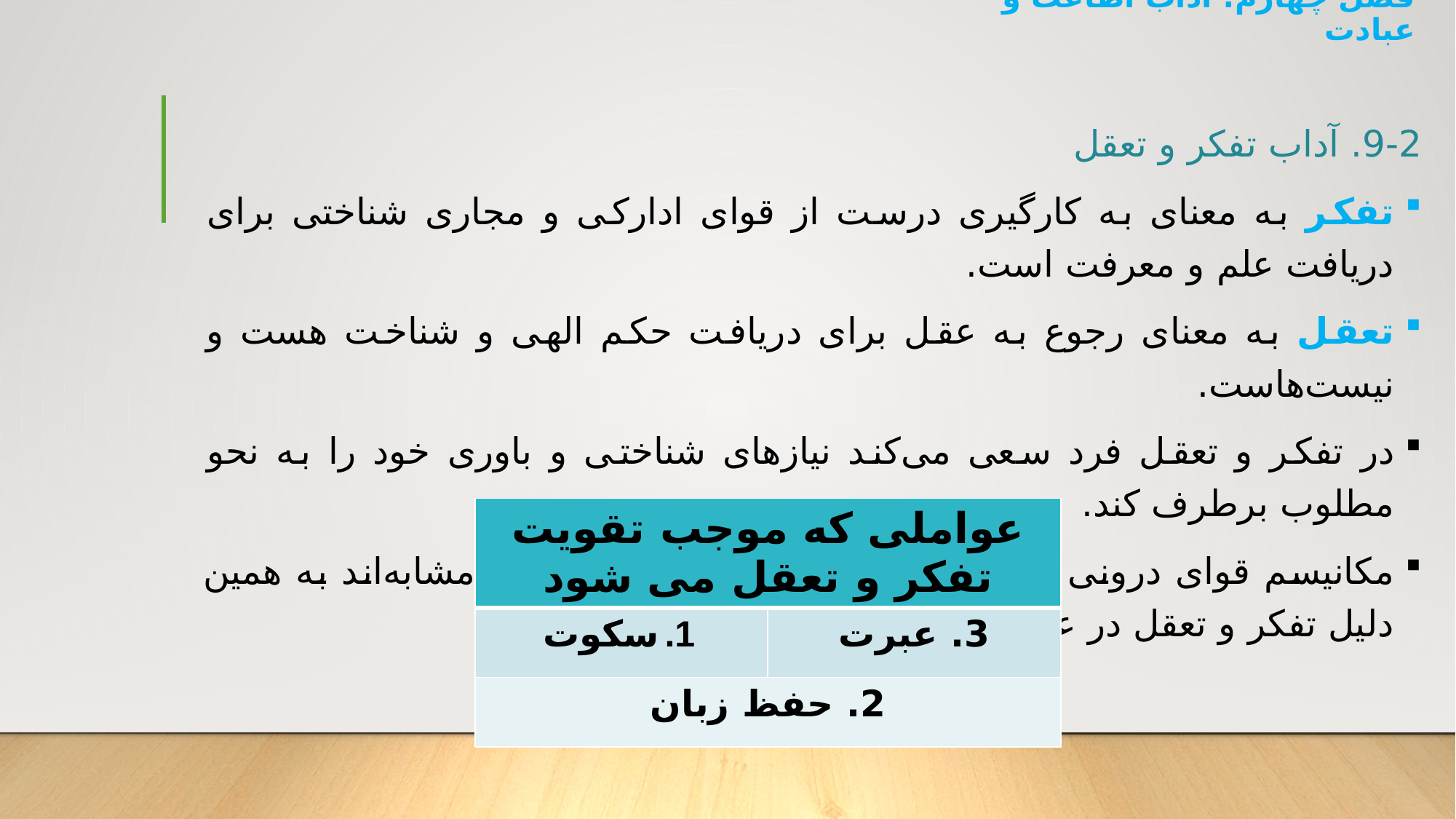

فصل چهارم: آداب اطاعت و عبادت
9-2. آداب تفکر و تعقل
تفکر به معنای به کارگیری درست از قوای ادارکی و مجاری شناختی برای دریافت علم و معرفت است.
تعقل به معنای رجوع به عقل برای دریافت حکم الهی و شناخت هست و نیست‌هاست.
در تفکر و تعقل فرد سعی می‌کند نیازهای شناختی و باوری خود را به نحو مطلوب برطرف کند.
مکانیسم قوای درونی انسان در رجوع به فکر و عقل با هم مشابه‌اند به همین دلیل تفکر و تعقل در عرف قرآن همراه و قرین یکدیگرند.

| عواملی که موجب تقویت تفکر و تعقل می شود |  |
| --- | --- |
| سکوت | 3. عبرت |
| 2. حفظ زبان |  |